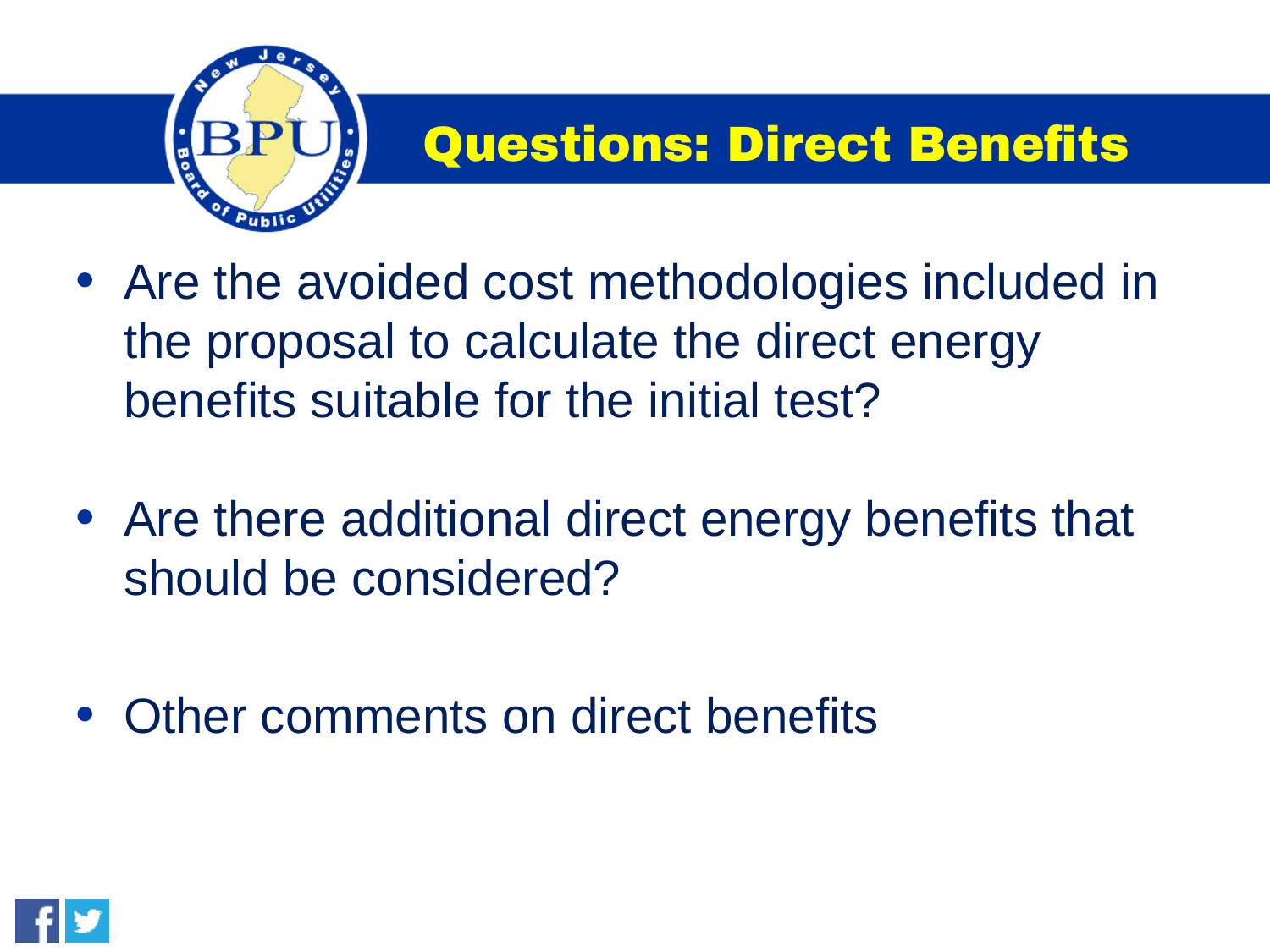

# Questions: Direct Benefits
Are the avoided cost methodologies included in the proposal to calculate the direct energy benefits suitable for the initial test?

Are there additional direct energy benefits that should be considered?

Other comments on direct benefits